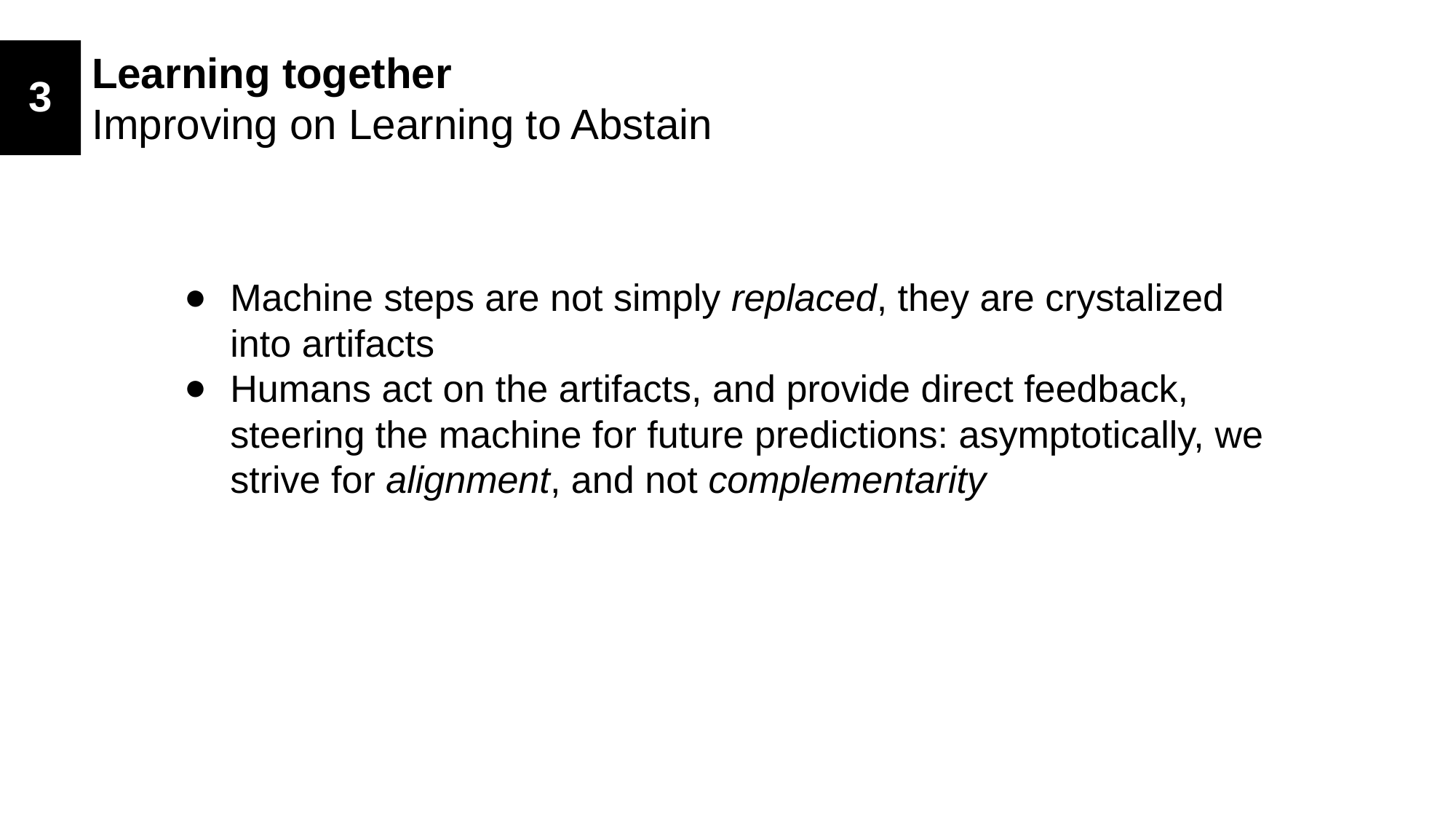

3
Learning together
Improving on Learning to Abstain
Machine steps are not simply replaced, they are crystalized into artifacts
Humans act on the artifacts, and provide direct feedback, steering the machine for future predictions: asymptotically, we strive for alignment, and not complementarity